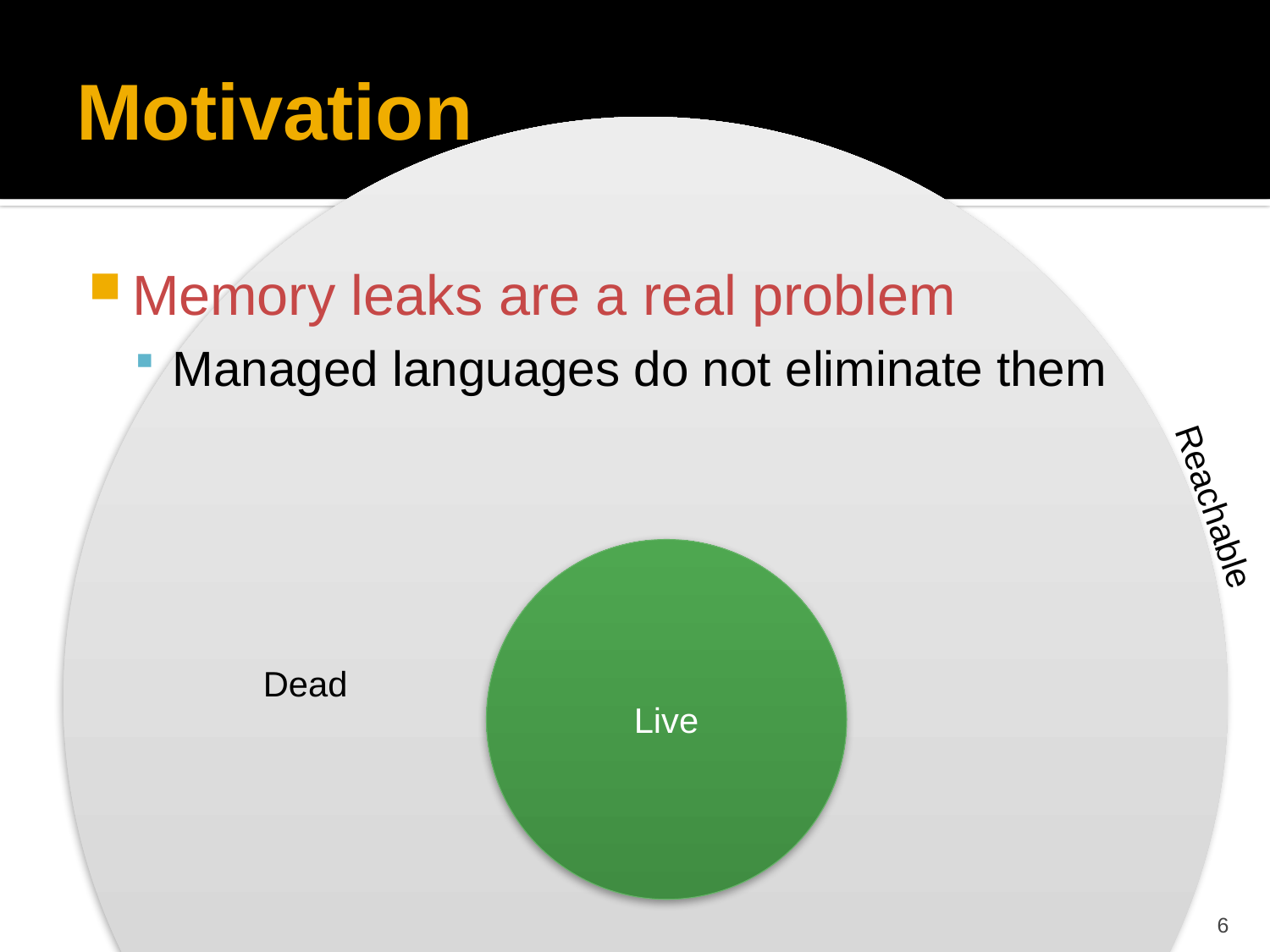

# Motivation

Memory leaks are a real problem
Managed languages do not eliminate them
Reachable
Live
Dead
6